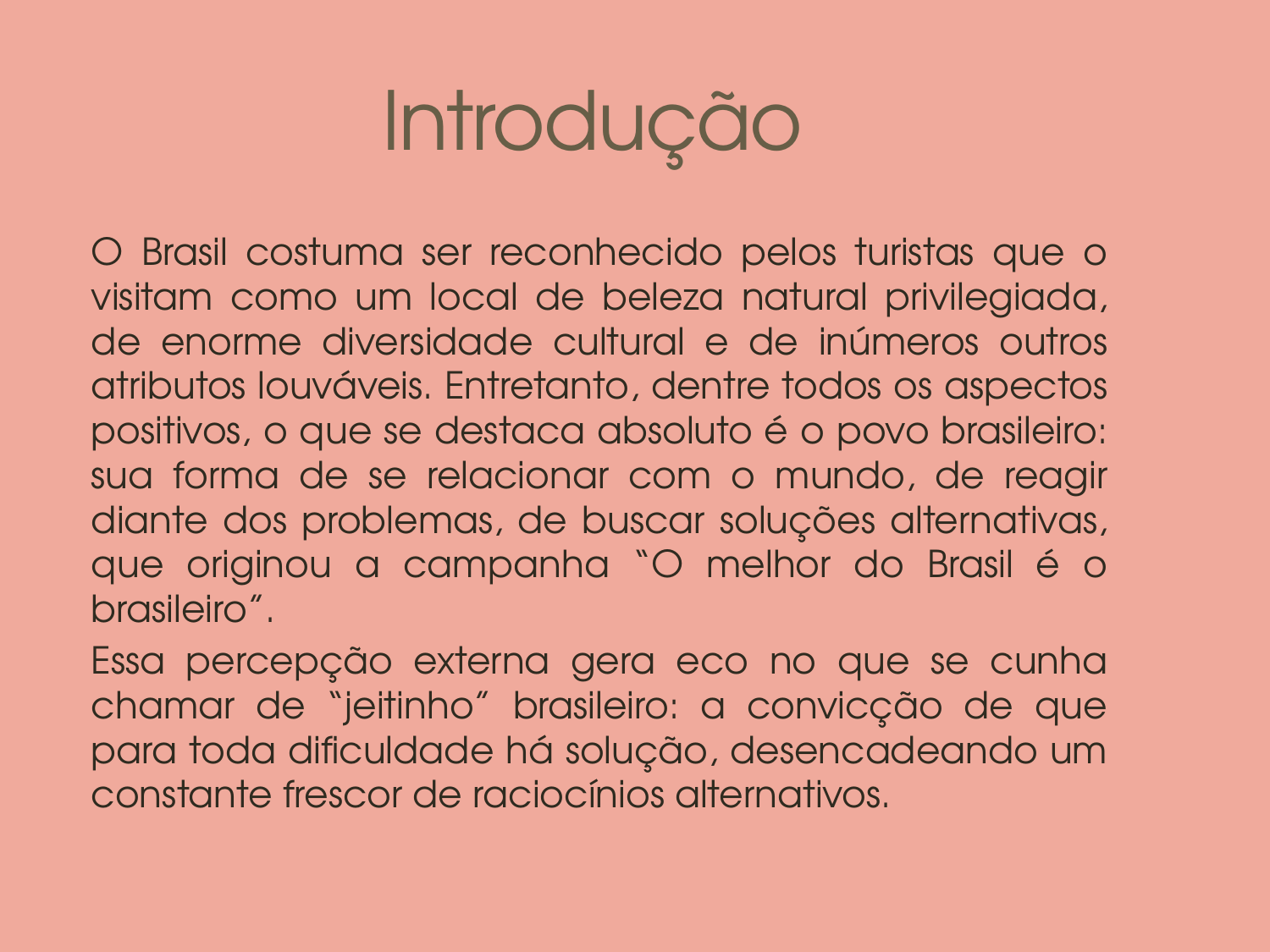

# Introdução
	O Brasil costuma ser reconhecido pelos turistas que o visitam como um local de beleza natural privilegiada, de enorme diversidade cultural e de inúmeros outros atributos louváveis. Entretanto, dentre todos os aspectos positivos, o que se destaca absoluto é o povo brasileiro: sua forma de se relacionar com o mundo, de reagir diante dos problemas, de buscar soluções alternativas, que originou a campanha “O melhor do Brasil é o brasileiro”.
	Essa percepção externa gera eco no que se cunha chamar de “jeitinho” brasileiro: a convicção de que para toda dificuldade há solução, desencadeando um constante frescor de raciocínios alternativos.